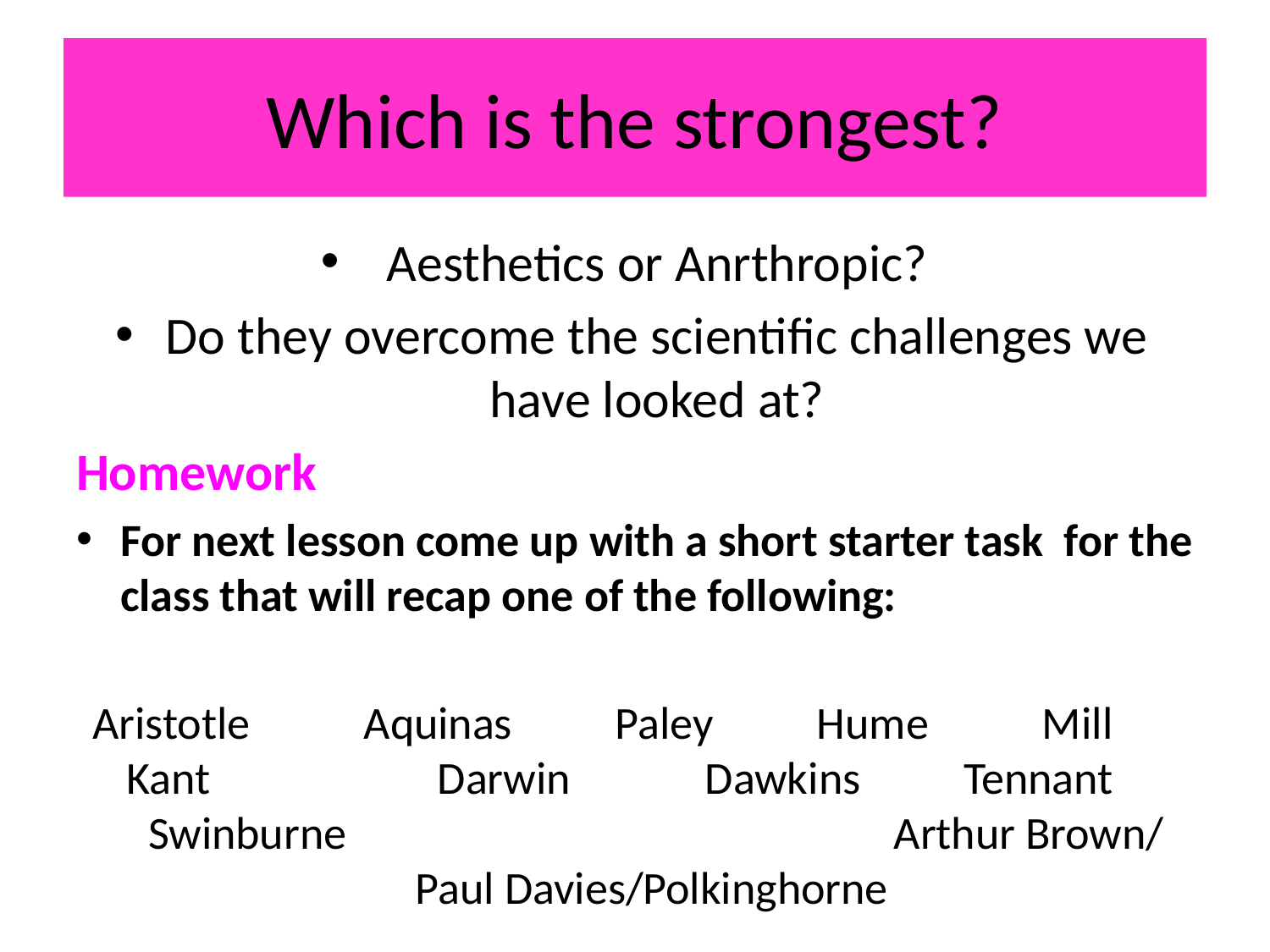

# Which is the strongest?
Aesthetics or Anrthropic?
Do they overcome the scientific challenges we have looked at?
Homework
For next lesson come up with a short starter task  for the class that will recap one of the following:

Aristotle           Aquinas          Paley          Hume           Mill       Kant                      Darwin             Dawkins          Tennant        Swinburne                                                     Arthur Brown/ Paul Davies/Polkinghorne